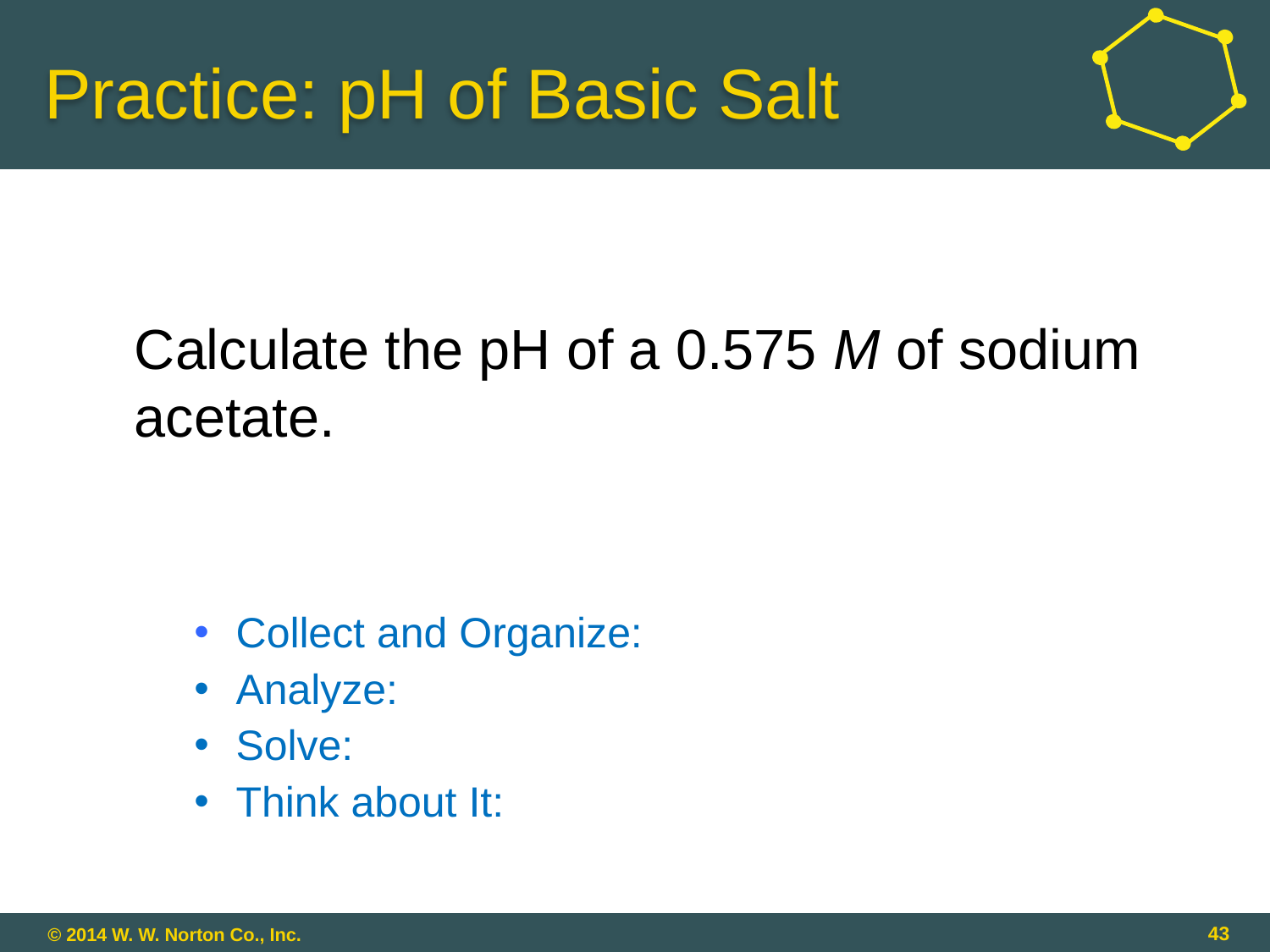

# Practice: pH of Basic Salt
	Calculate the pH of a 0.575 M of sodium acetate.
 Collect and Organize:
 Analyze:
 Solve:
 Think about It:
43